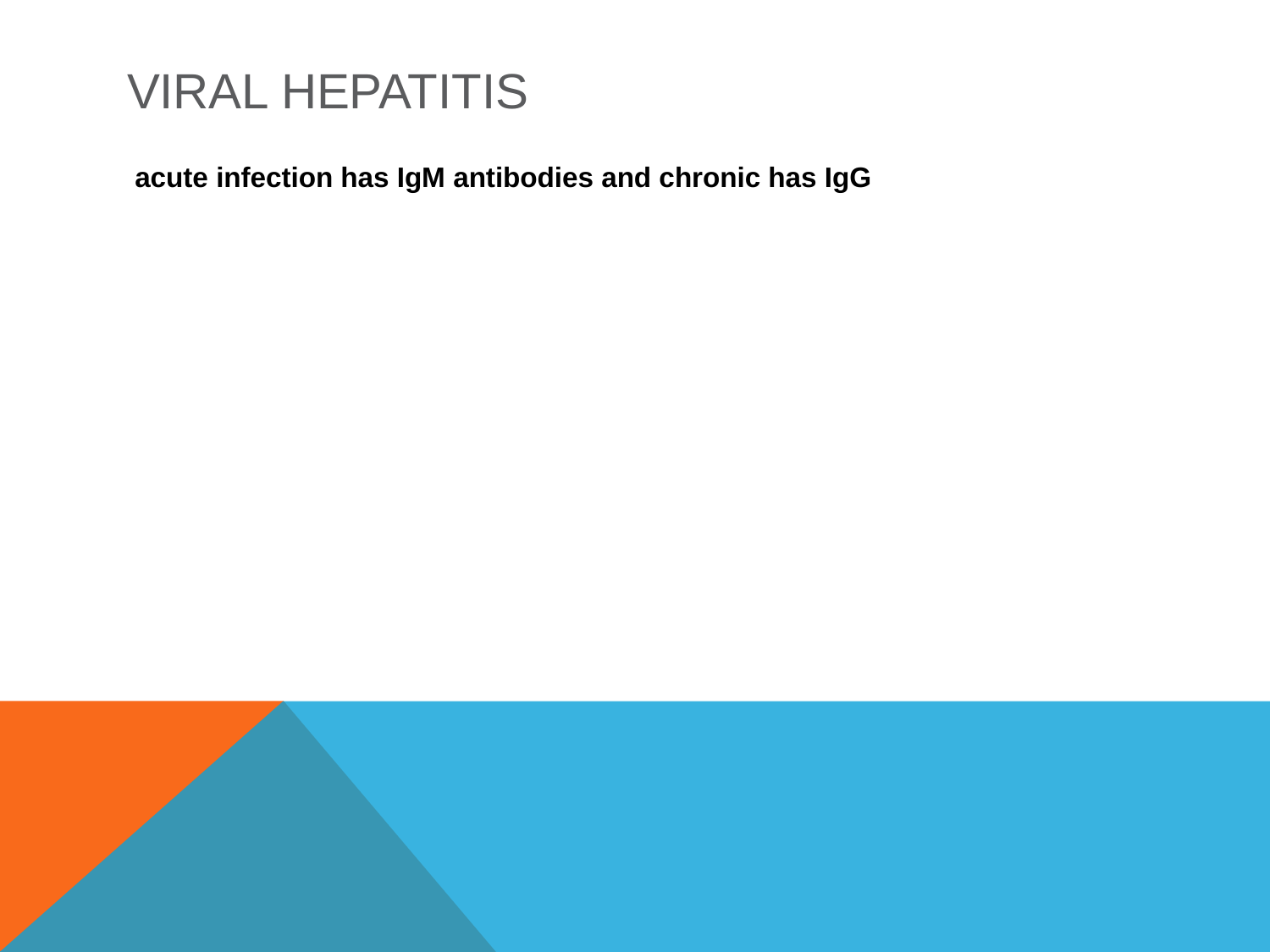

# VIRAL HEPATITIS
 acute infection has IgM antibodies and chronic has IgG